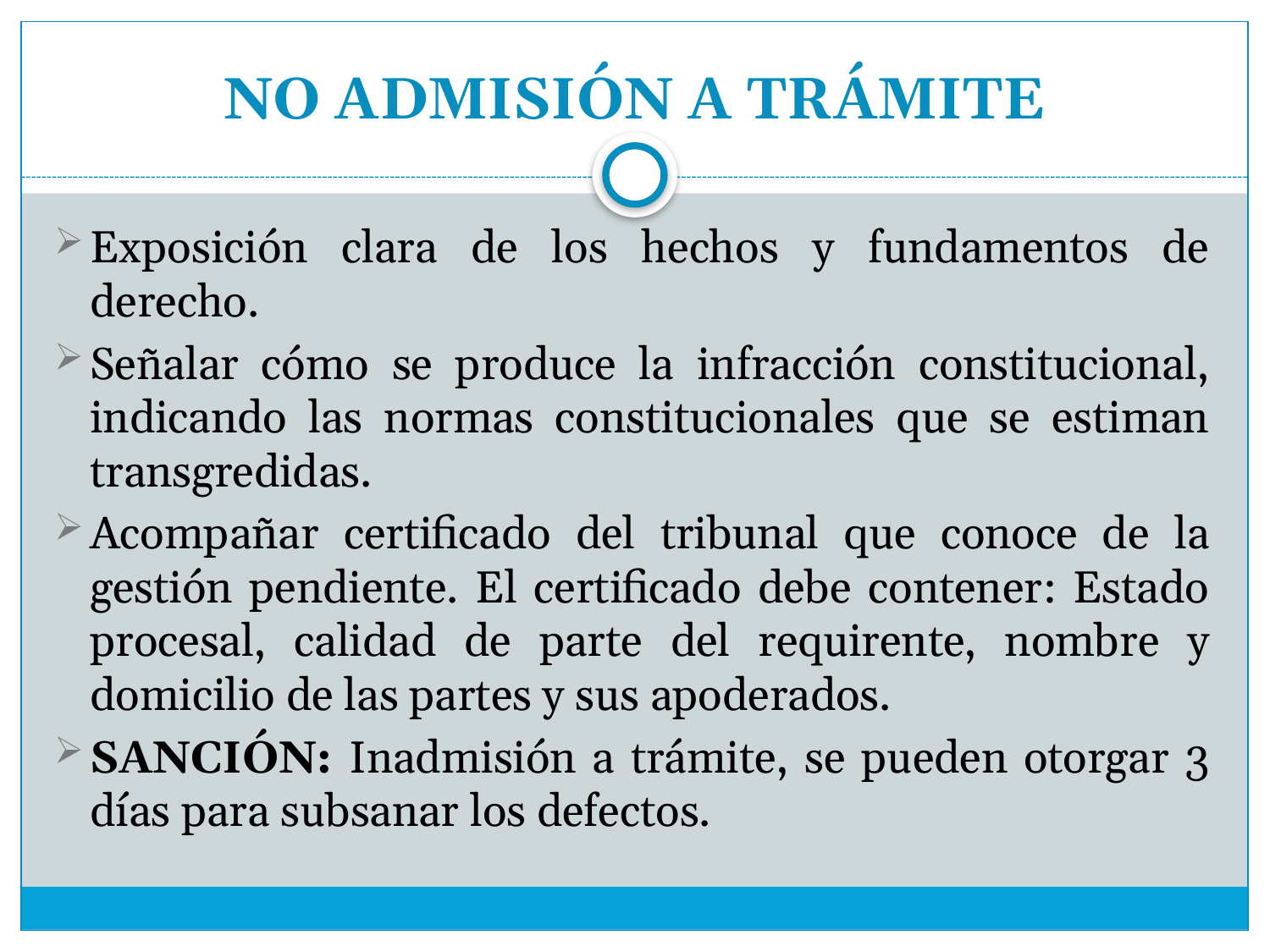

# NO ADMISIÓN A TRÁMITE
Exposición clara de los hechos y fundamentos de derecho.
Señalar cómo se produce la infracción constitucional, indicando las normas constitucionales que se estiman transgredidas.
Acompañar certificado del tribunal que conoce de la gestión pendiente. El certificado debe contener: Estado procesal, calidad de parte del requirente, nombre y domicilio de las partes y sus apoderados.
SANCIÓN: Inadmisión a trámite, se pueden otorgar 3 días para subsanar los defectos.